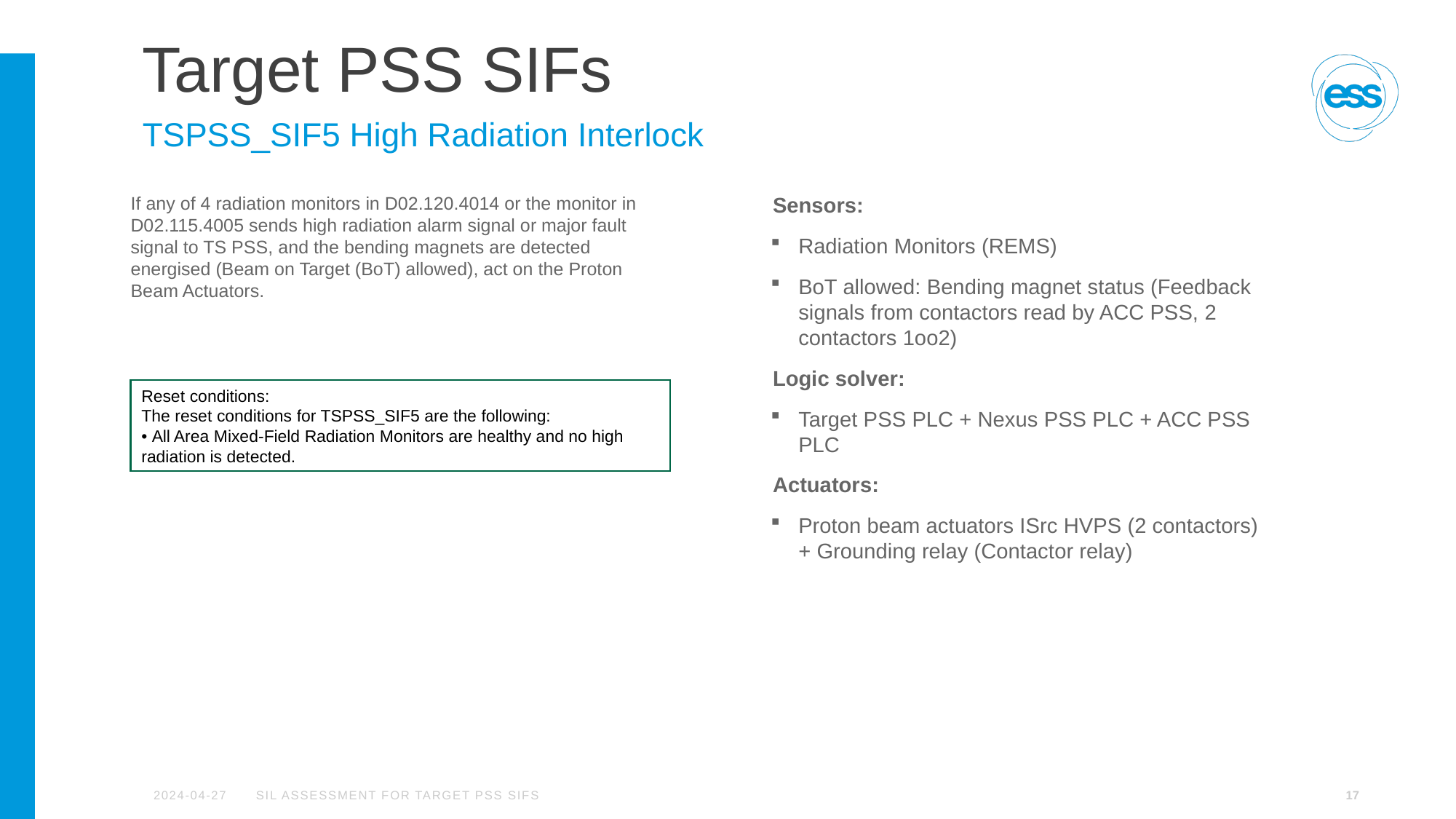

# Target PSS SIFs
TSPSS_SIF5 High Radiation Interlock
If any of 4 radiation monitors in D02.120.4014 or the monitor in D02.115.4005 sends high radiation alarm signal or major fault signal to TS PSS, and the bending magnets are detected energised (Beam on Target (BoT) allowed), act on the Proton Beam Actuators.
Sensors:
Radiation Monitors (REMS)
BoT allowed: Bending magnet status (Feedback signals from contactors read by ACC PSS, 2 contactors 1oo2)
Logic solver:
Target PSS PLC + Nexus PSS PLC + ACC PSS PLC
Actuators:
Proton beam actuators ISrc HVPS (2 contactors)  + Grounding relay (Contactor relay)

Reset conditions:
The reset conditions for TSPSS_SIF5 are the following:
• All Area Mixed-Field Radiation Monitors are healthy and no high radiation is detected.
2024-04-27
SIL Assessment for Target PSS SIFs
17